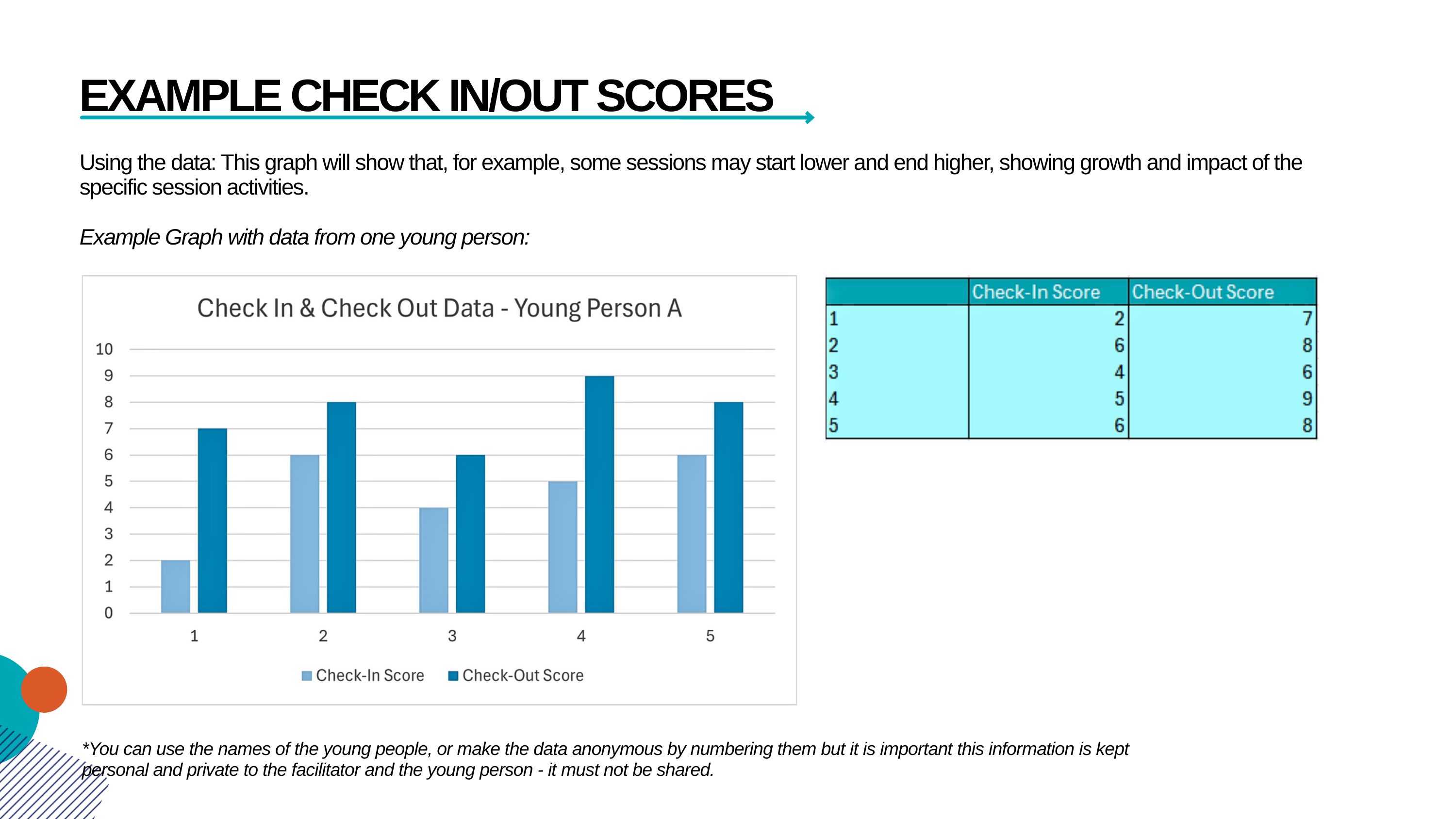

EXAMPLE CHECK IN/OUT SCORES

Using the data: This graph will show that, for example, some sessions may start lower and end higher, showing growth and impact of the specific session activities.

Example Graph with data from one young person:

*You can use the names of the young people, or make the data anonymous by numbering them but it is important this information is kept personal and private to the facilitator and the young person - it must not be shared.